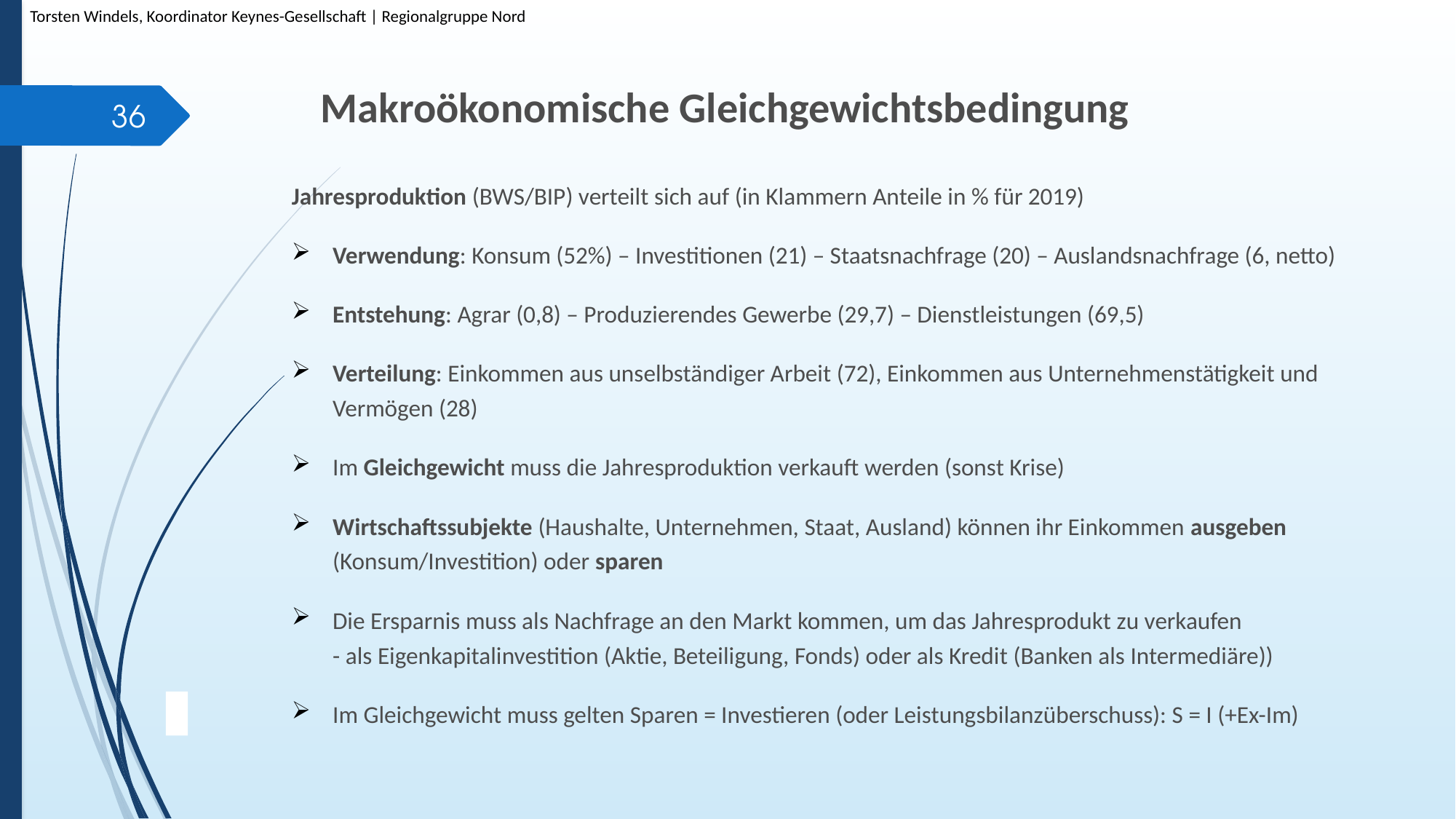

Torsten Windels, Koordinator Keynes-Gesellschaft | Regionalgruppe Nord
# Makroökonomische Gleichgewichtsbedingung
36
Jahresproduktion (BWS/BIP) verteilt sich auf (in Klammern Anteile in % für 2019)
Verwendung: Konsum (52%) – Investitionen (21) – Staatsnachfrage (20) – Auslandsnachfrage (6, netto)
Entstehung: Agrar (0,8) – Produzierendes Gewerbe (29,7) – Dienstleistungen (69,5)
Verteilung: Einkommen aus unselbständiger Arbeit (72), Einkommen aus Unternehmenstätigkeit und Vermögen (28)
Im Gleichgewicht muss die Jahresproduktion verkauft werden (sonst Krise)
Wirtschaftssubjekte (Haushalte, Unternehmen, Staat, Ausland) können ihr Einkommen ausgeben (Konsum/Investition) oder sparen
Die Ersparnis muss als Nachfrage an den Markt kommen, um das Jahresprodukt zu verkaufen
- als Eigenkapitalinvestition (Aktie, Beteiligung, Fonds) oder als Kredit (Banken als Intermediäre))
Im Gleichgewicht muss gelten Sparen = Investieren (oder Leistungsbilanzüberschuss): S = I (+Ex-Im)